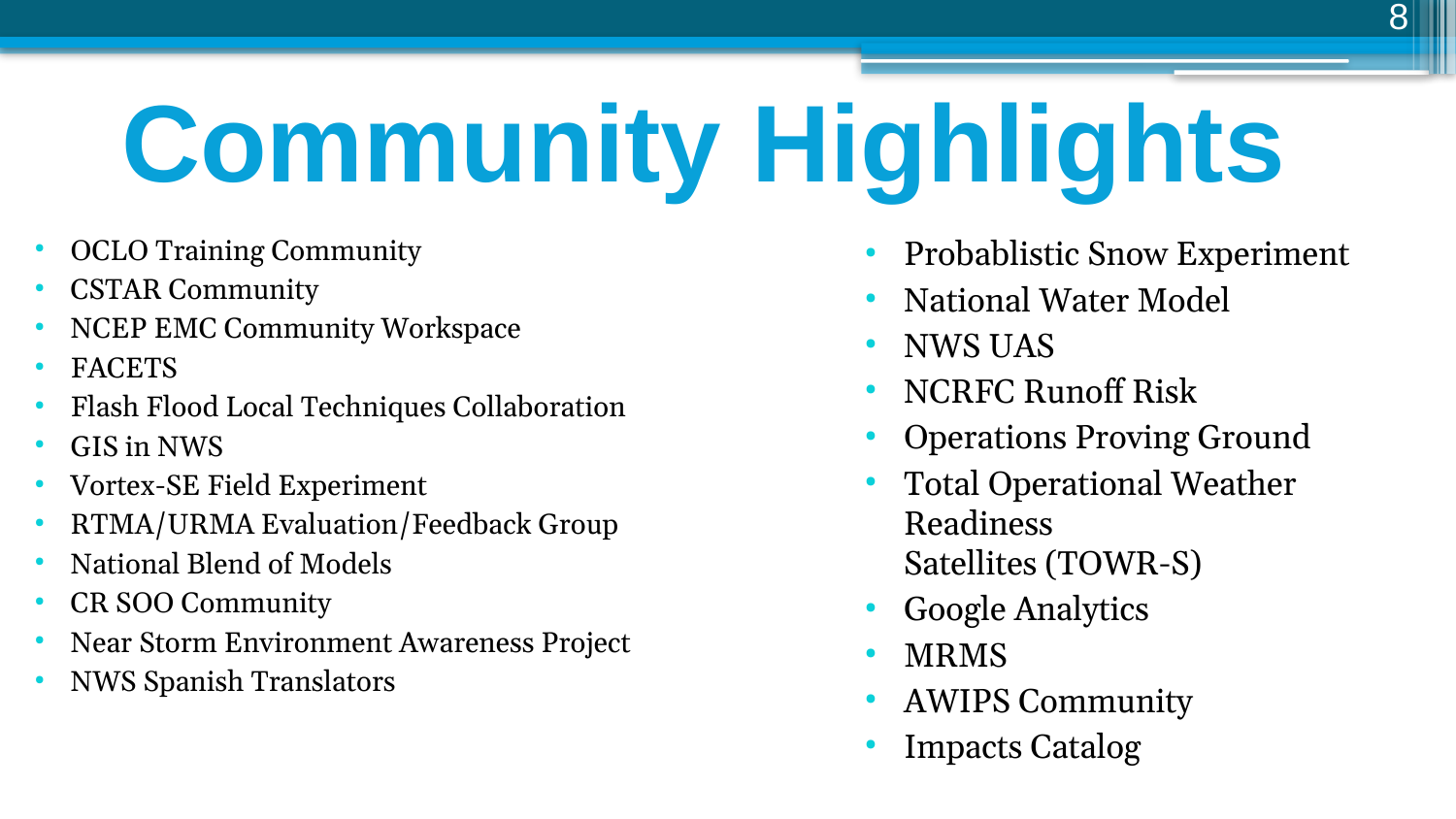

8
Community Highlights
OCLO Training Community
CSTAR Community
NCEP EMC Community Workspace
FACETS
Flash Flood Local Techniques Collaboration
GIS in NWS
Vortex-SE Field Experiment
RTMA/URMA Evaluation/Feedback Group
National Blend of Models
CR SOO Community
Near Storm Environment Awareness Project
NWS Spanish Translators

Probablistic Snow Experiment
National Water Model
NWS UAS
NCRFC Runoff Risk
Operations Proving Ground
Total Operational Weather Readiness
Satellites (TOWR-S)
Google Analytics
MRMS
AWIPS Community
Impacts Catalog